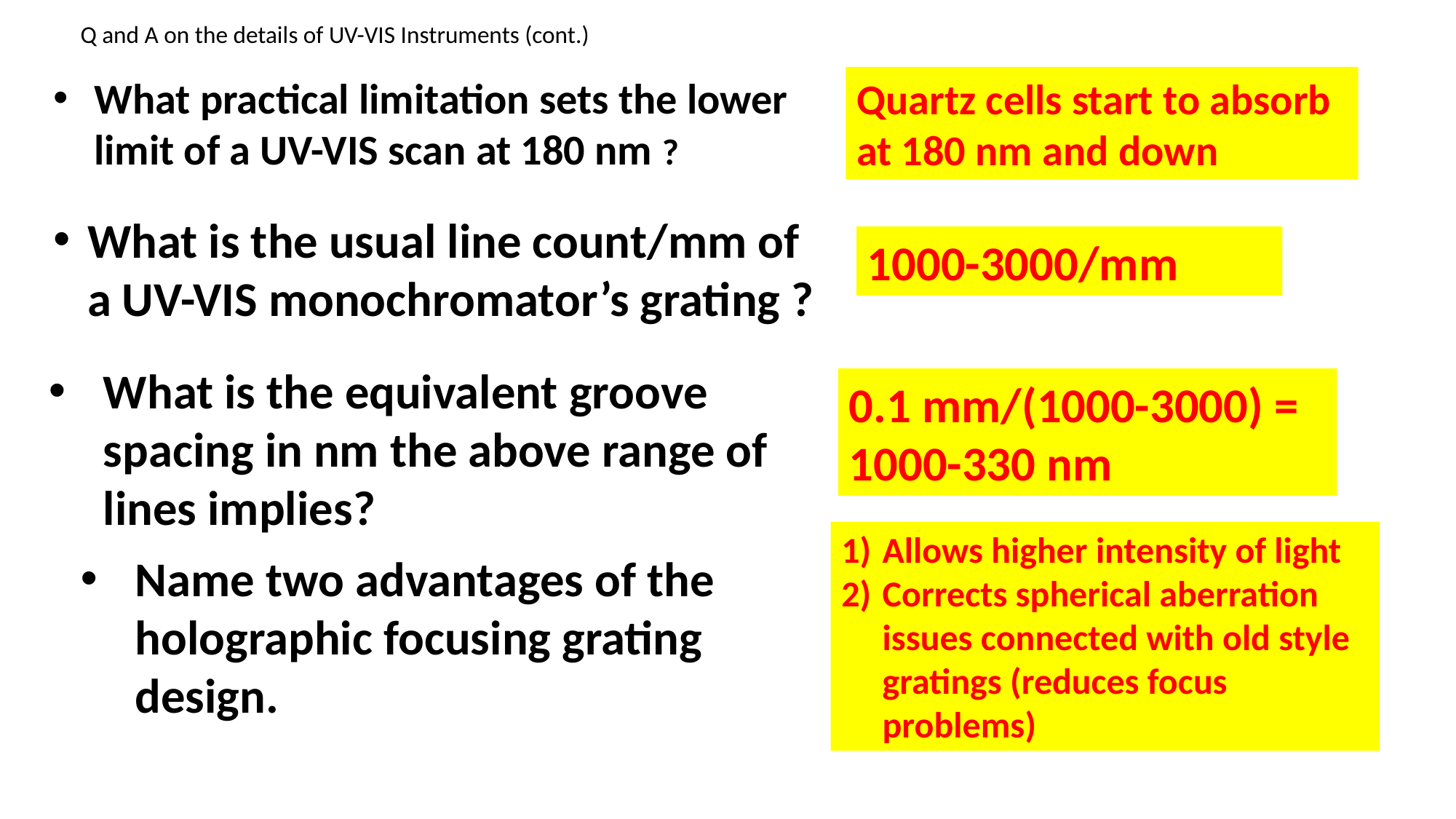

Q and A on the details of UV-VIS Instruments (cont.)
What practical limitation sets the lower limit of a UV-VIS scan at 180 nm ?
Quartz cells start to absorb at 180 nm and down
What is the usual line count/mm of a UV-VIS monochromator’s grating ?
1000-3000/mm
What is the equivalent groove spacing in nm the above range of lines implies?
0.1 mm/(1000-3000) =
1000-330 nm
Allows higher intensity of light
Corrects spherical aberration issues connected with old style gratings (reduces focus problems)
Name two advantages of the holographic focusing grating design.